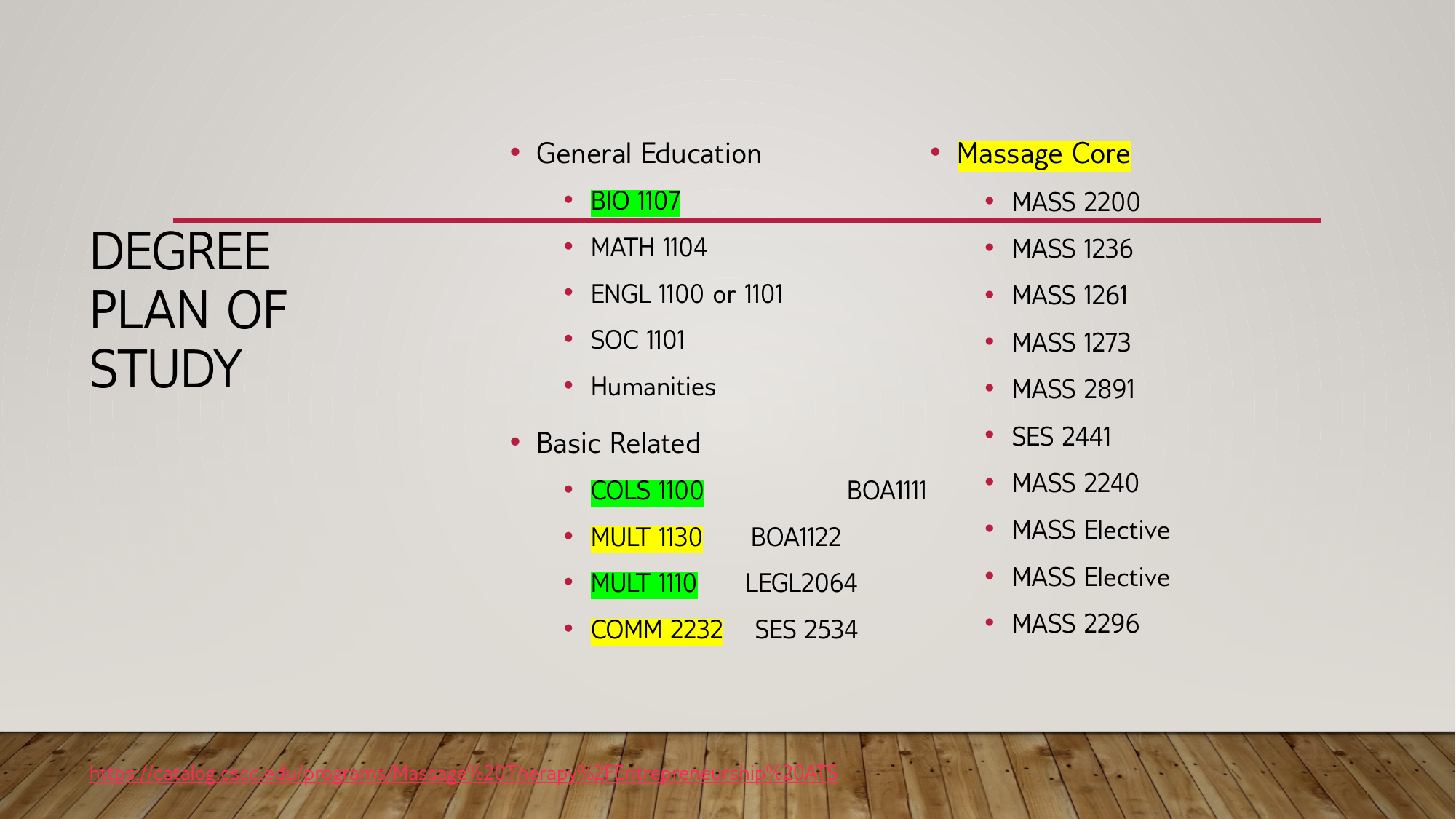

Massage Core
MASS 2200
MASS 1236
MASS 1261
MASS 1273
MASS 2891
SES 2441
MASS 2240
MASS Elective
MASS Elective
MASS 2296
General Education
BIO 1107
MATH 1104
ENGL 1100 or 1101
SOC 1101
Humanities
Basic Related
COLS 1100	     BOA1111
MULT 1130      BOA1122
MULT 1110      LEGL2064
COMM 2232    SES 2534
# Degree Plan of Study
https://catalog.cscc.edu/programs/Massage%20Therapy%2FEntrepreneurship%20ATS